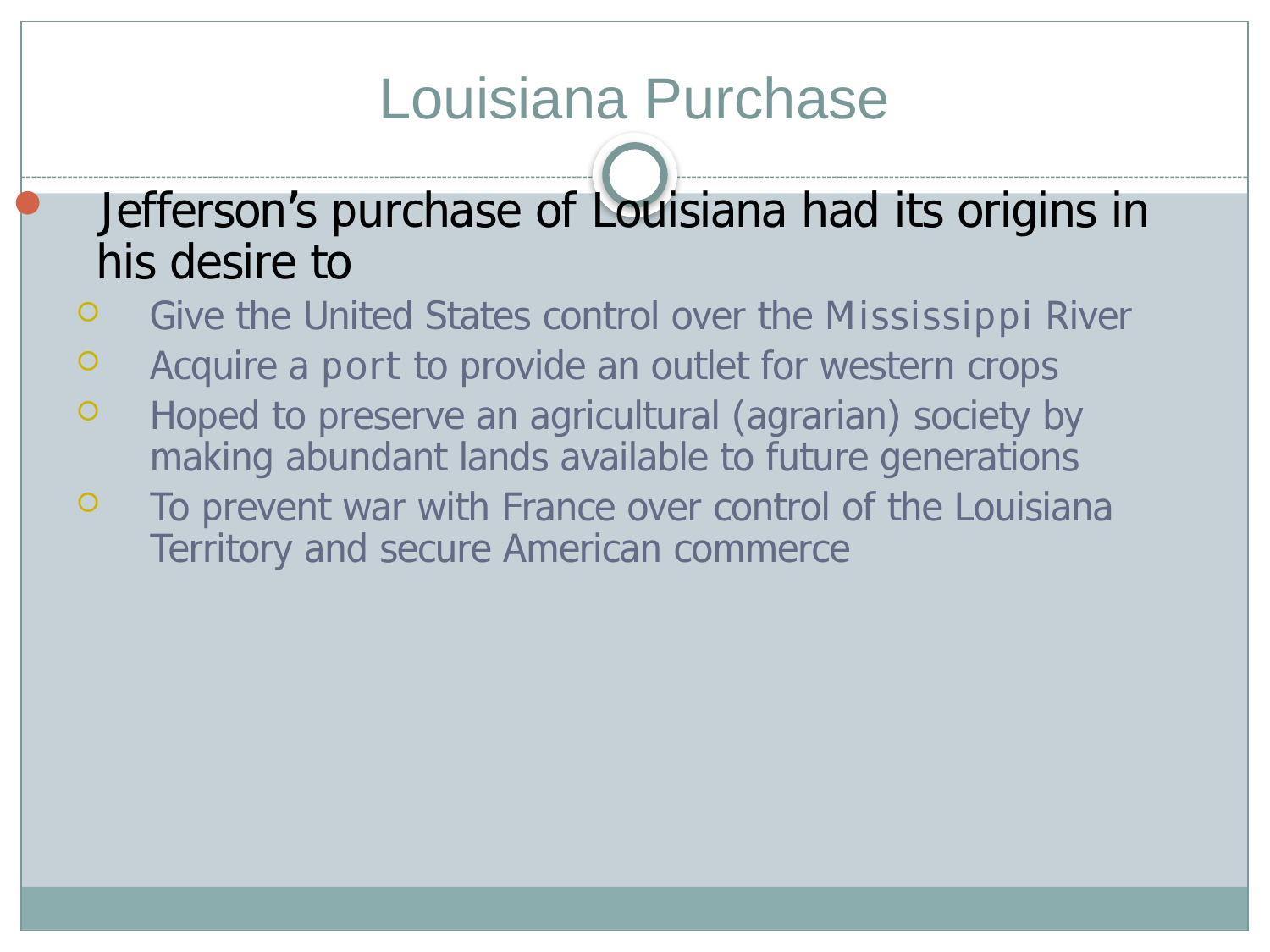

# Louisiana Purchase
Jefferson’s purchase of Louisiana had its origins in his desire to
Give the United States control over the Mississippi River
Acquire a port to provide an outlet for western crops
Hoped to preserve an agricultural (agrarian) society by making abundant lands available to future generations
To prevent war with France over control of the Louisiana Territory and secure American commerce